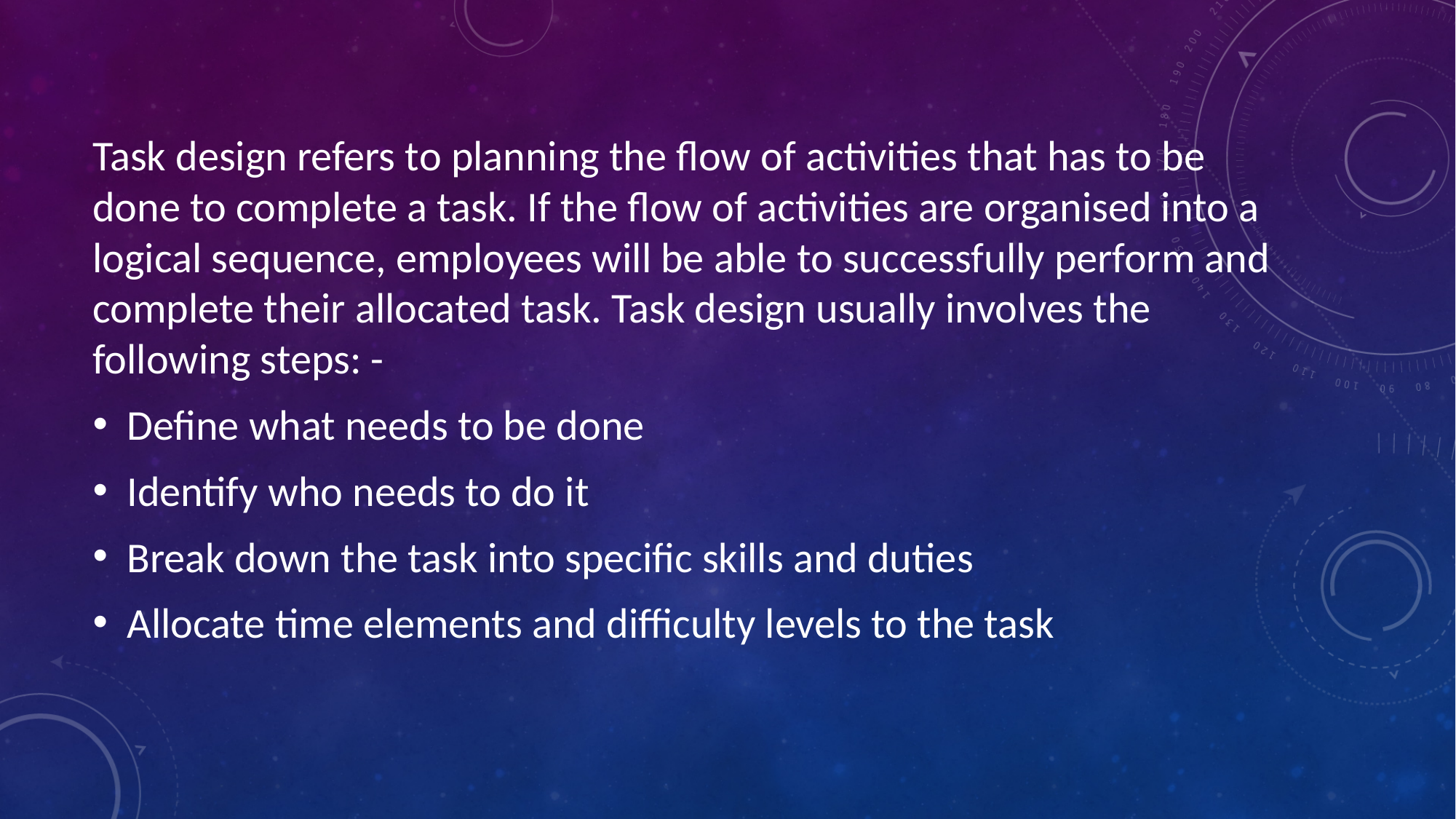

Task design refers to planning the flow of activities that has to be done to complete a task. If the flow of activities are organised into a logical sequence, employees will be able to successfully perform and complete their allocated task. Task design usually involves the following steps: -
Define what needs to be done
Identify who needs to do it
Break down the task into specific skills and duties
Allocate time elements and difficulty levels to the task